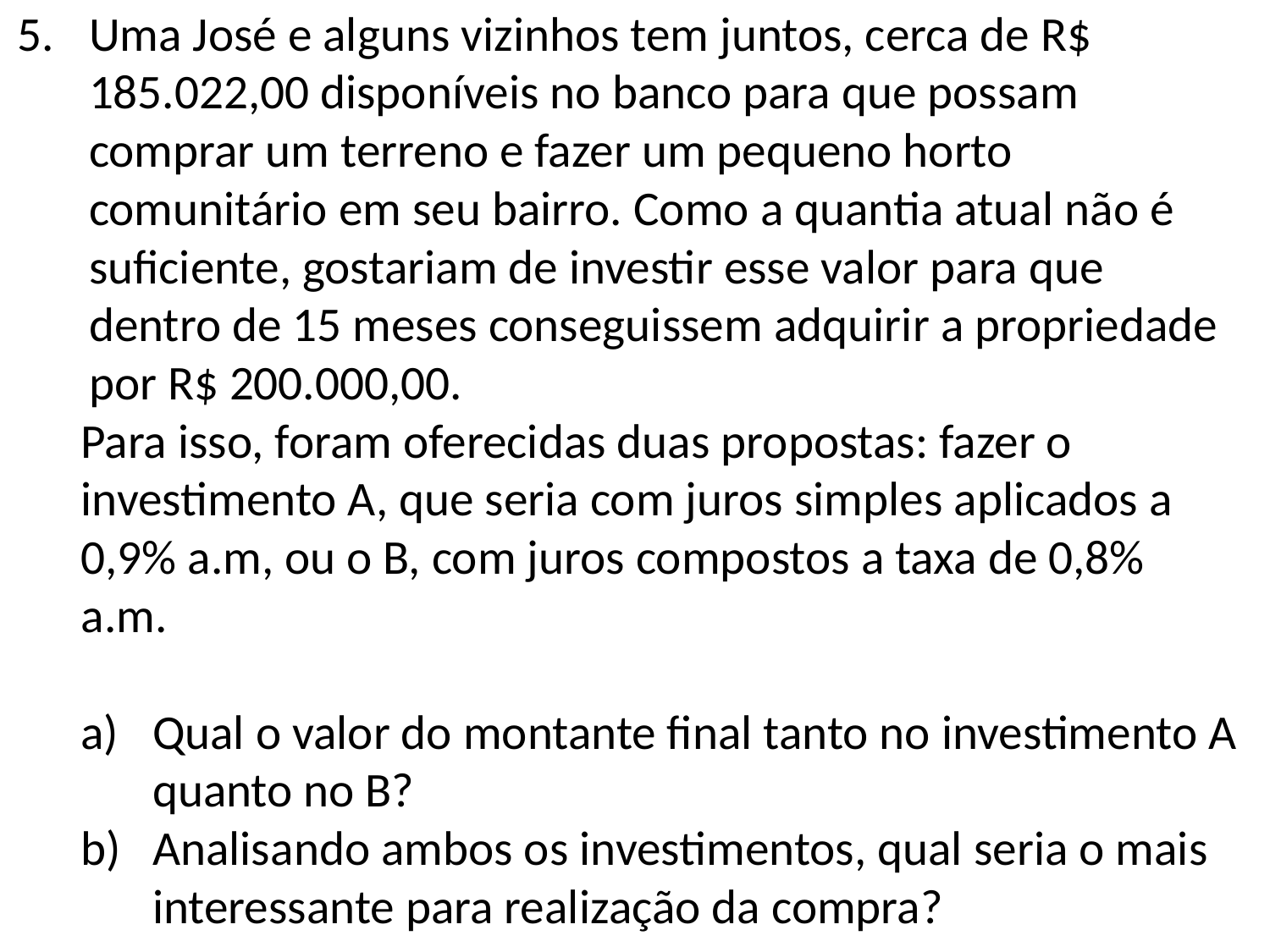

Uma José e alguns vizinhos tem juntos, cerca de R$ 185.022,00 disponíveis no banco para que possam comprar um terreno e fazer um pequeno horto comunitário em seu bairro. Como a quantia atual não é suficiente, gostariam de investir esse valor para que dentro de 15 meses conseguissem adquirir a propriedade por R$ 200.000,00.
Para isso, foram oferecidas duas propostas: fazer o investimento A, que seria com juros simples aplicados a 0,9% a.m, ou o B, com juros compostos a taxa de 0,8% a.m.

Qual o valor do montante final tanto no investimento A quanto no B?
Analisando ambos os investimentos, qual seria o mais interessante para realização da compra?